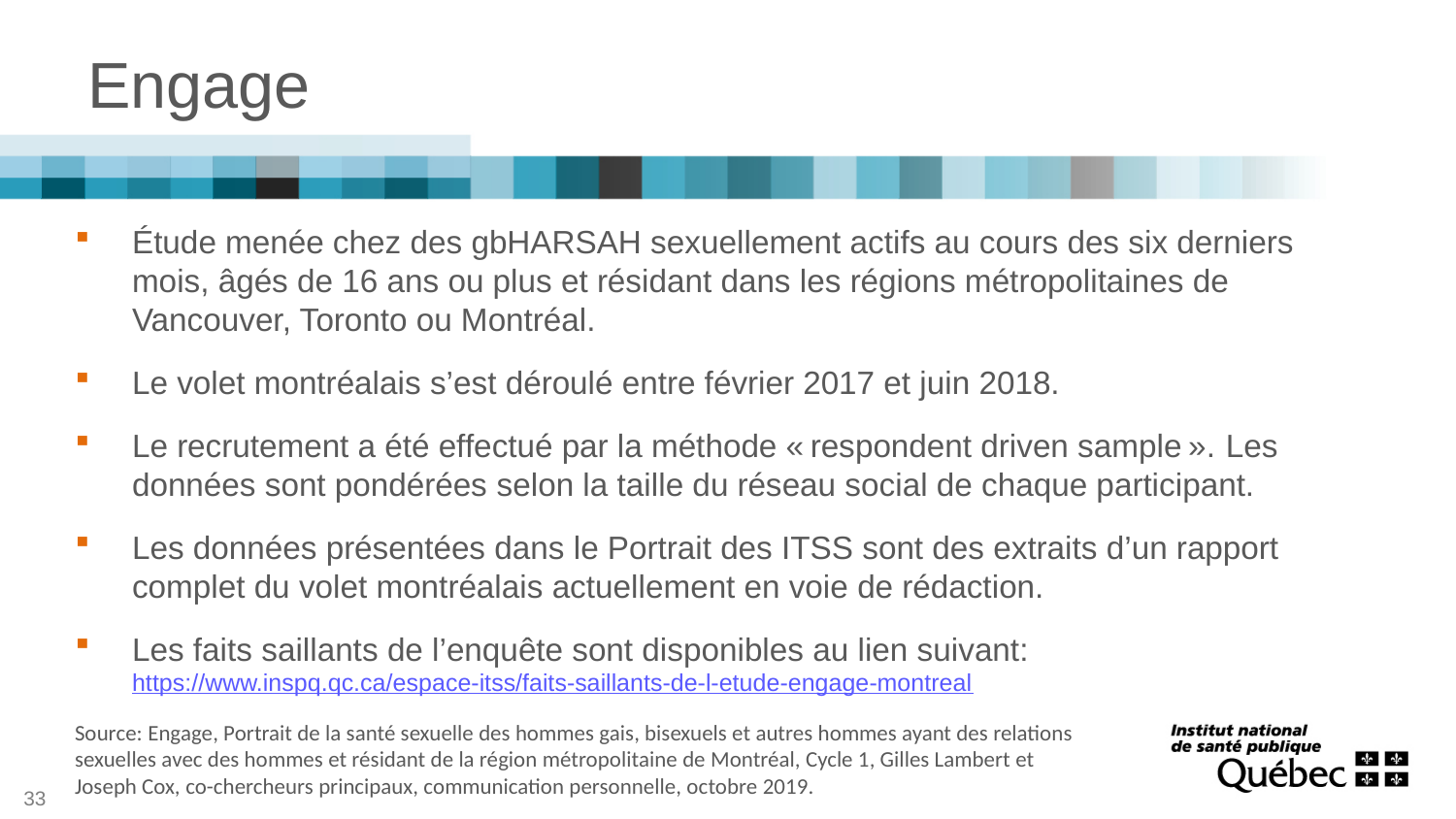

# Engage
Étude menée chez des gbHARSAH sexuellement actifs au cours des six derniers mois, âgés de 16 ans ou plus et résidant dans les régions métropolitaines de Vancouver, Toronto ou Montréal.
Le volet montréalais s’est déroulé entre février 2017 et juin 2018.
Le recrutement a été effectué par la méthode « respondent driven sample ». Les données sont pondérées selon la taille du réseau social de chaque participant.
Les données présentées dans le Portrait des ITSS sont des extraits d’un rapport complet du volet montréalais actuellement en voie de rédaction.
Les faits saillants de l’enquête sont disponibles au lien suivant:  https://www.inspq.qc.ca/espace-itss/faits-saillants-de-l-etude-engage-montreal
Source: Engage, Portrait de la santé sexuelle des hommes gais, bisexuels et autres hommes ayant des relations sexuelles avec des hommes et résidant de la région métropolitaine de Montréal, Cycle 1, Gilles Lambert et Joseph Cox, co-chercheurs principaux, communication personnelle, octobre 2019.
33